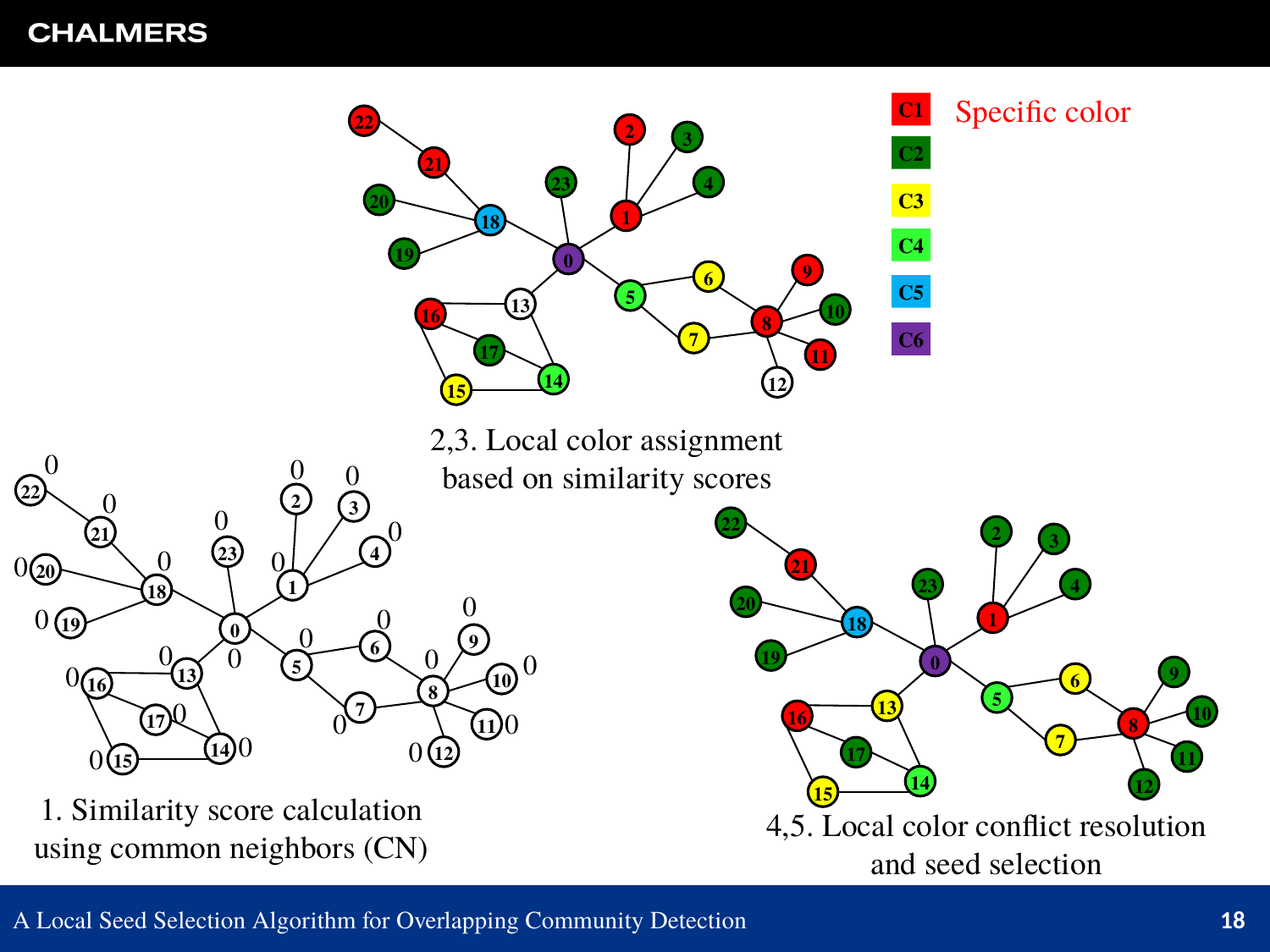

Specific color
C1
C2
C3
C4
C5
C6
22
2
3
21
23
4
20
1
18
19
0
9
6
5
13
10
16
8
7
17
11
14
12
15
2,3. Local color assignment
based on similarity scores
0
0
0
0
0
0
0
0
0
0
0
0
0
0
0
0
0
0
0
0
0
0
0
0
22
2
3
21
23
4
20
1
18
19
0
9
6
5
13
10
16
8
7
17
11
14
12
15
22
2
3
21
23
4
20
1
18
19
0
9
6
5
13
10
16
8
7
17
11
14
12
15
1. Similarity score calculation
using common neighbors (CN)
4,5. Local color conflict resolution
and seed selection